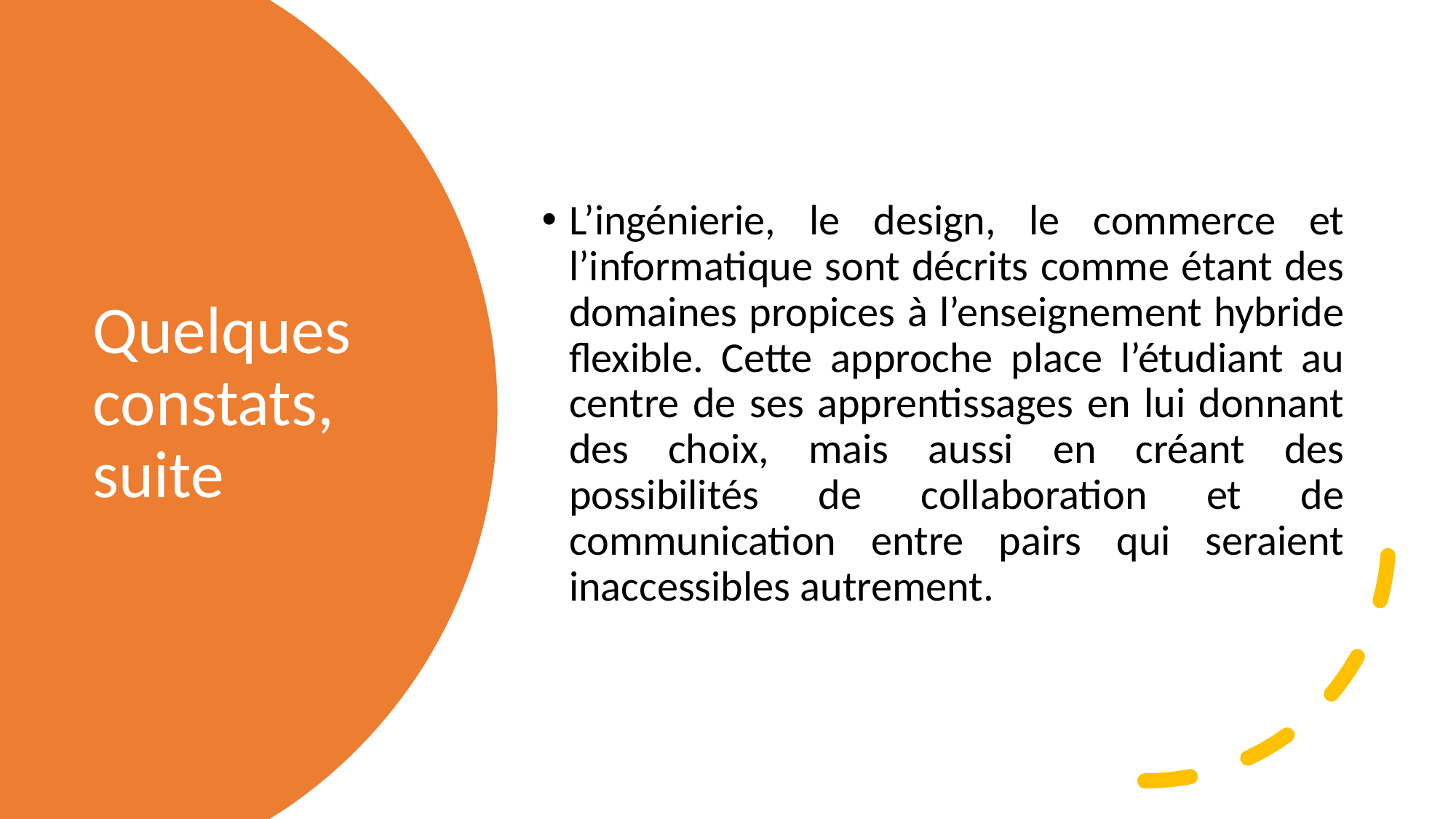

L’ingénierie, le design, le commerce et l’informatique sont décrits comme étant des domaines propices à l’enseignement hybride flexible. Cette approche place l’étudiant au centre de ses apprentissages en lui donnant des choix, mais aussi en créant des possibilités de collaboration et de communication entre pairs qui seraient inaccessibles autrement.
# Quelques constats, suite